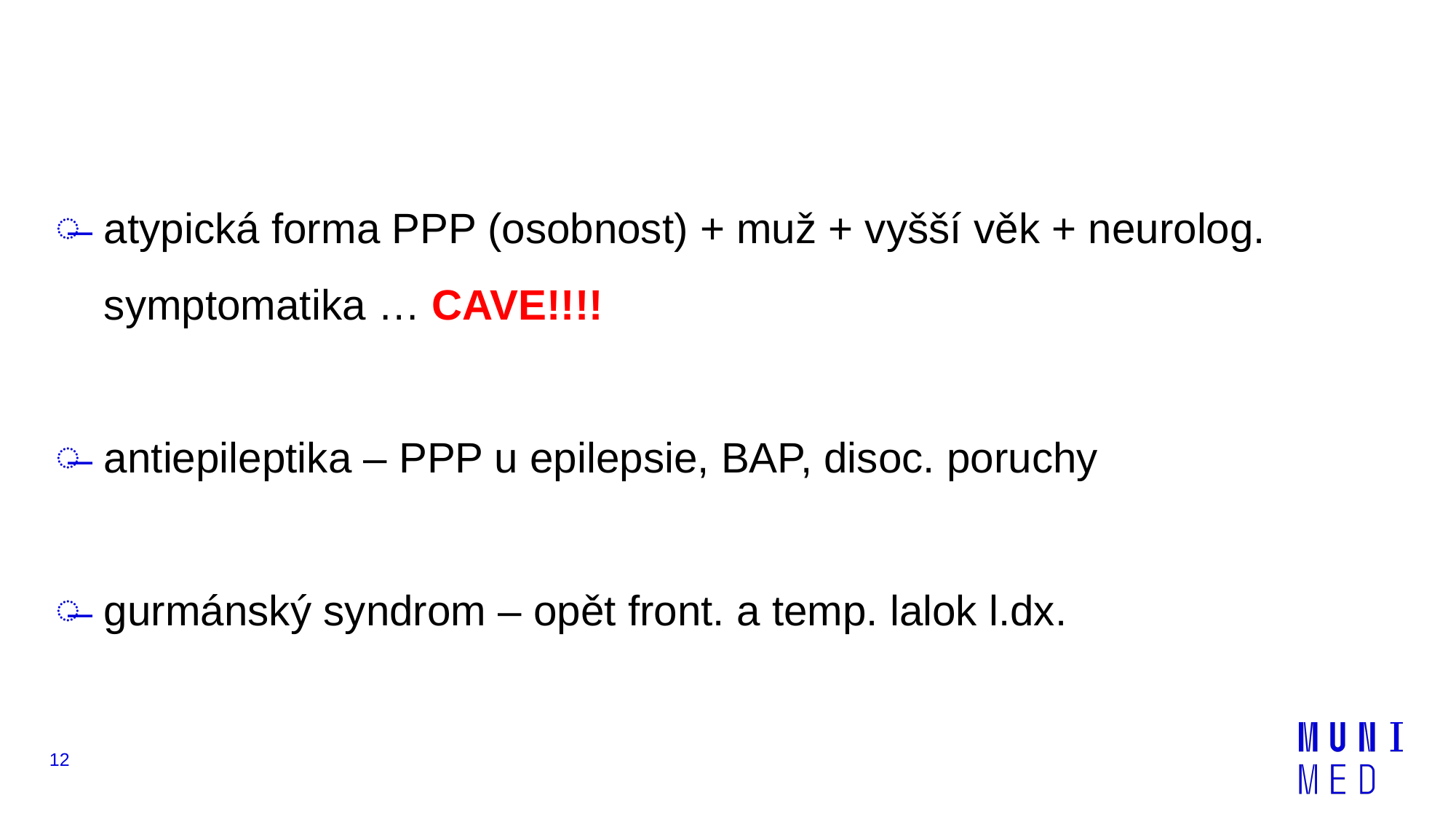

atypická forma PPP (osobnost) + muž + vyšší věk + neurolog. symptomatika … CAVE!!!!

antiepileptika – PPP u epilepsie, BAP, disoc. poruchy

gurmánský syndrom – opět front. a temp. lalok l.dx.
12